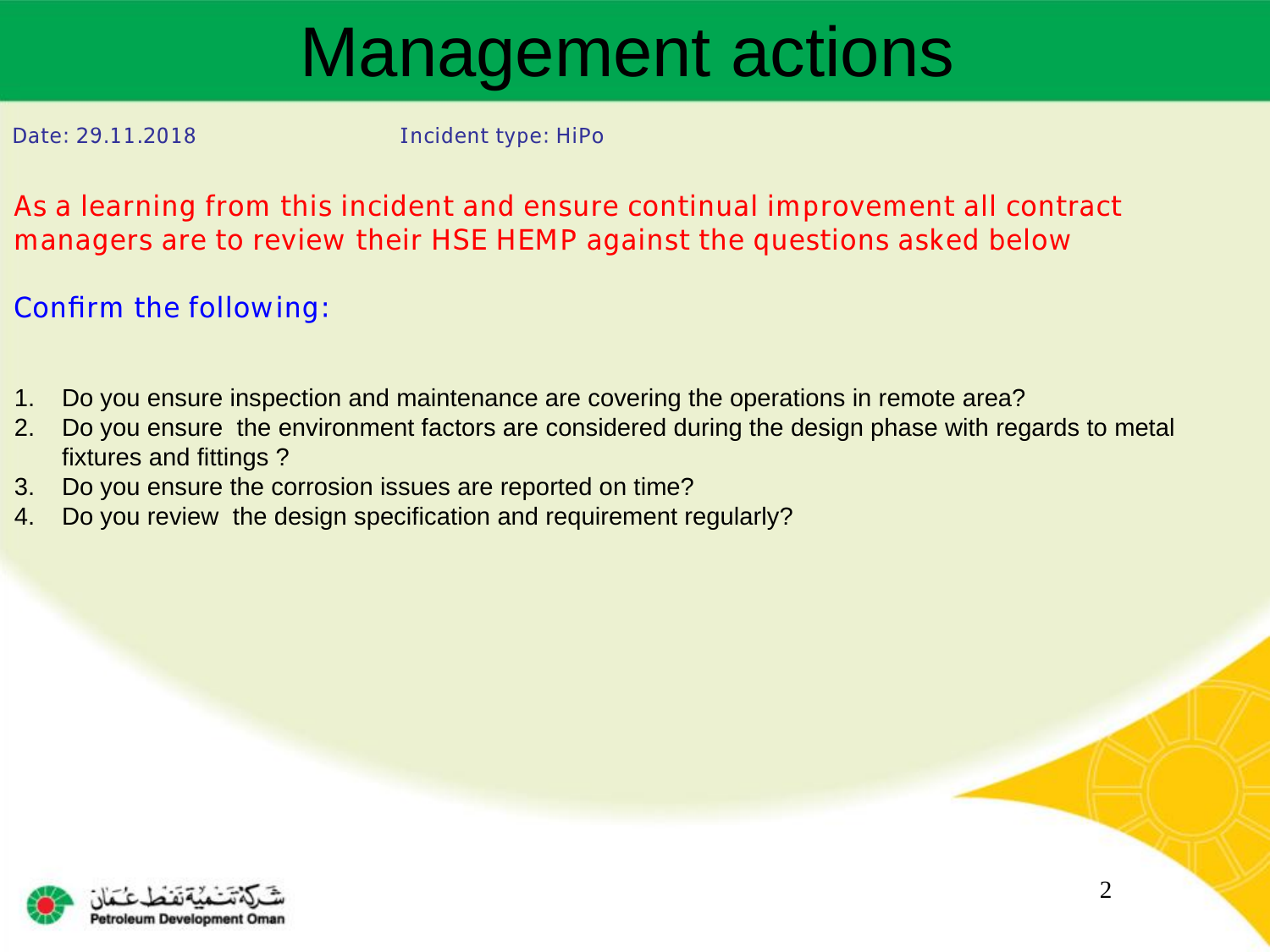

Management actions

Date: 29.11.2018                                 Incident type: HiPo

As a learning from this incident and ensure continual improvement all contract
managers are to review their HSE HEMP against the questions asked below

Confirm the following:

Do you ensure inspection and maintenance are covering the operations in remote area?
Do you ensure  the environment factors are considered during the design phase with regards to metal fixtures and fittings ?
Do you ensure the corrosion issues are reported on time?
Do you review  the design specification and requirement regularly?

2